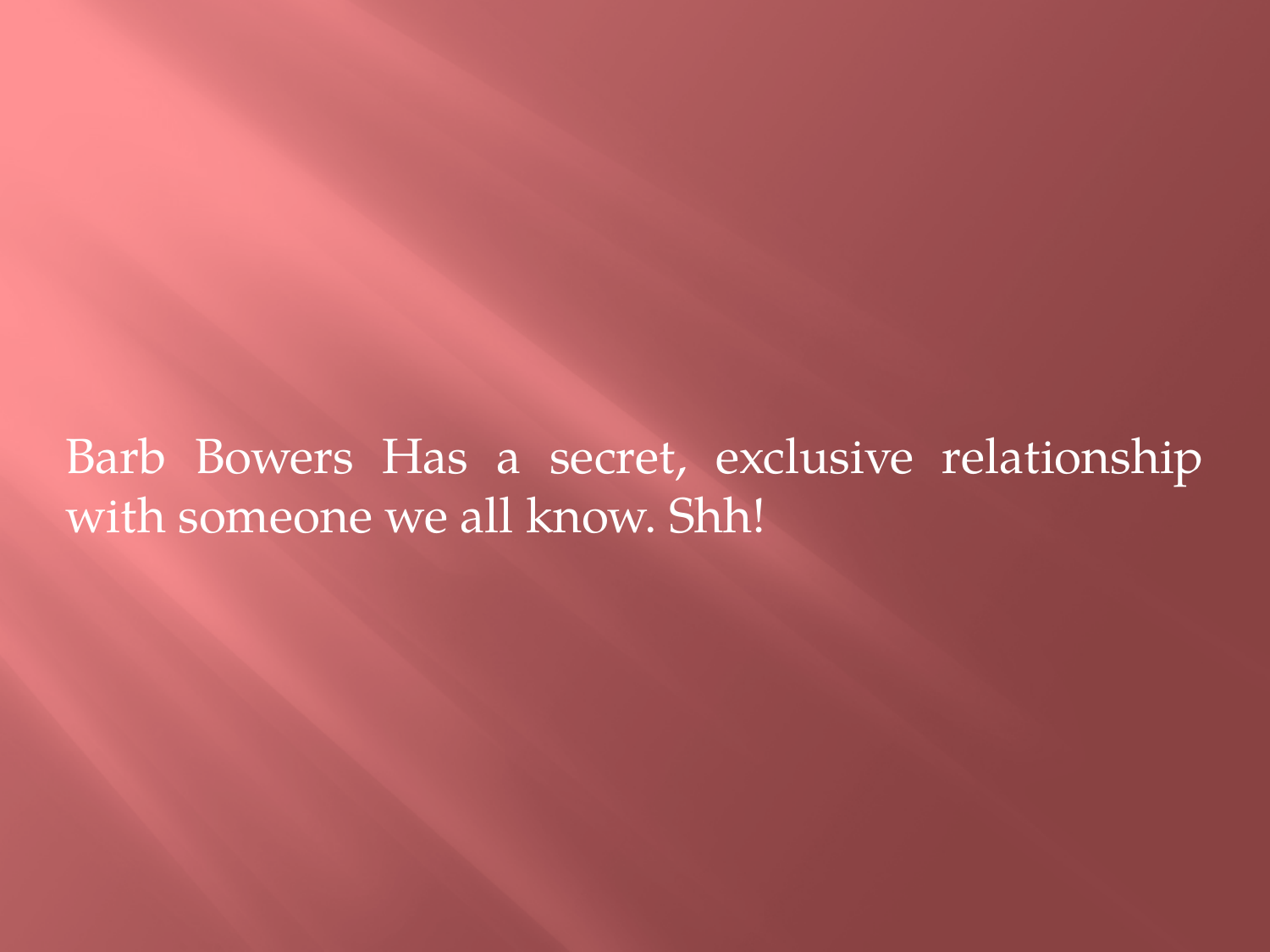

Barb Bowers Has a secret, exclusive relationship with someone we all know. Shh!